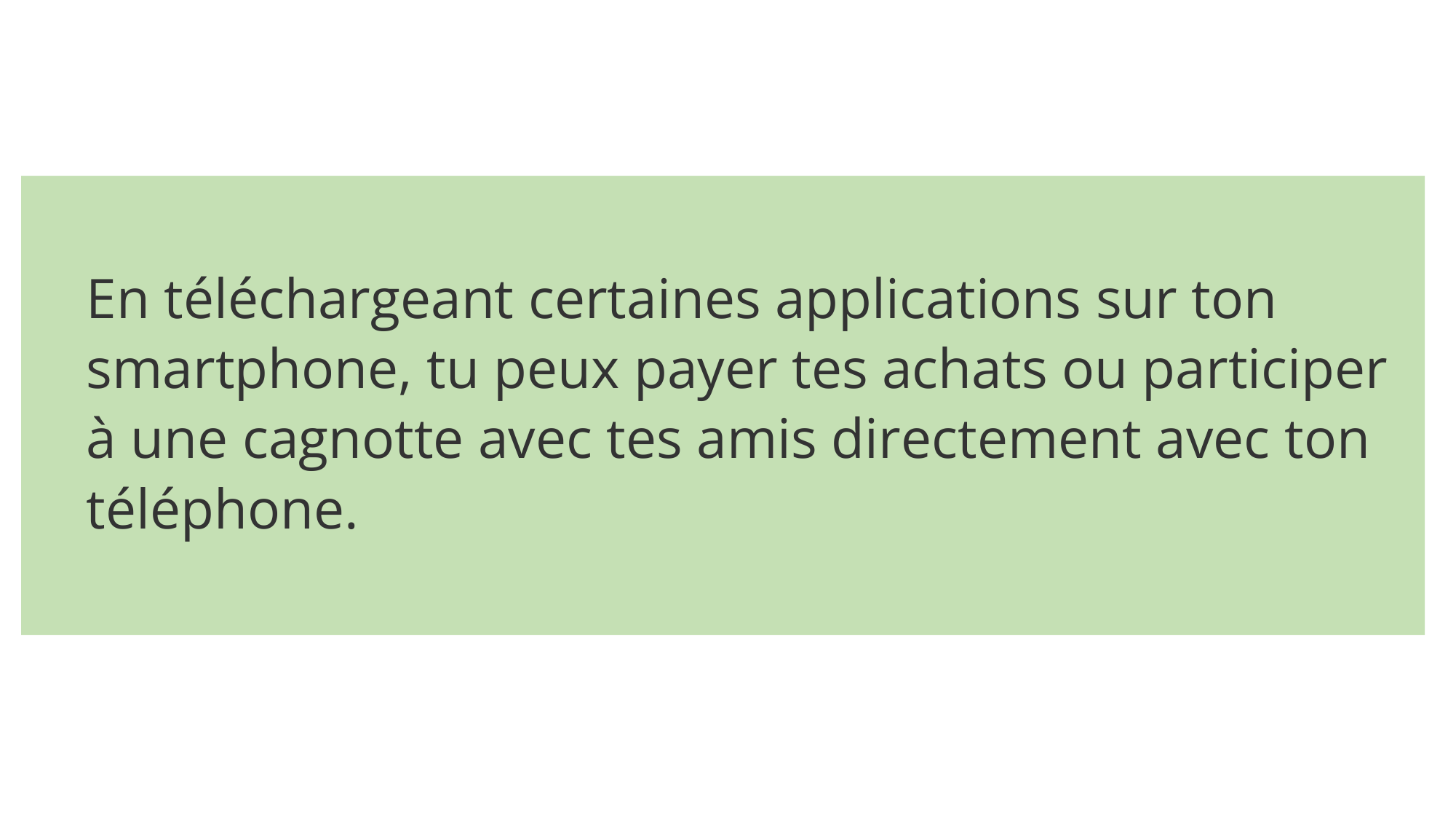

En téléchargeant certaines applications sur ton smartphone, tu peux payer tes achats ou participer à une cagnotte avec tes amis directement avec ton téléphone.